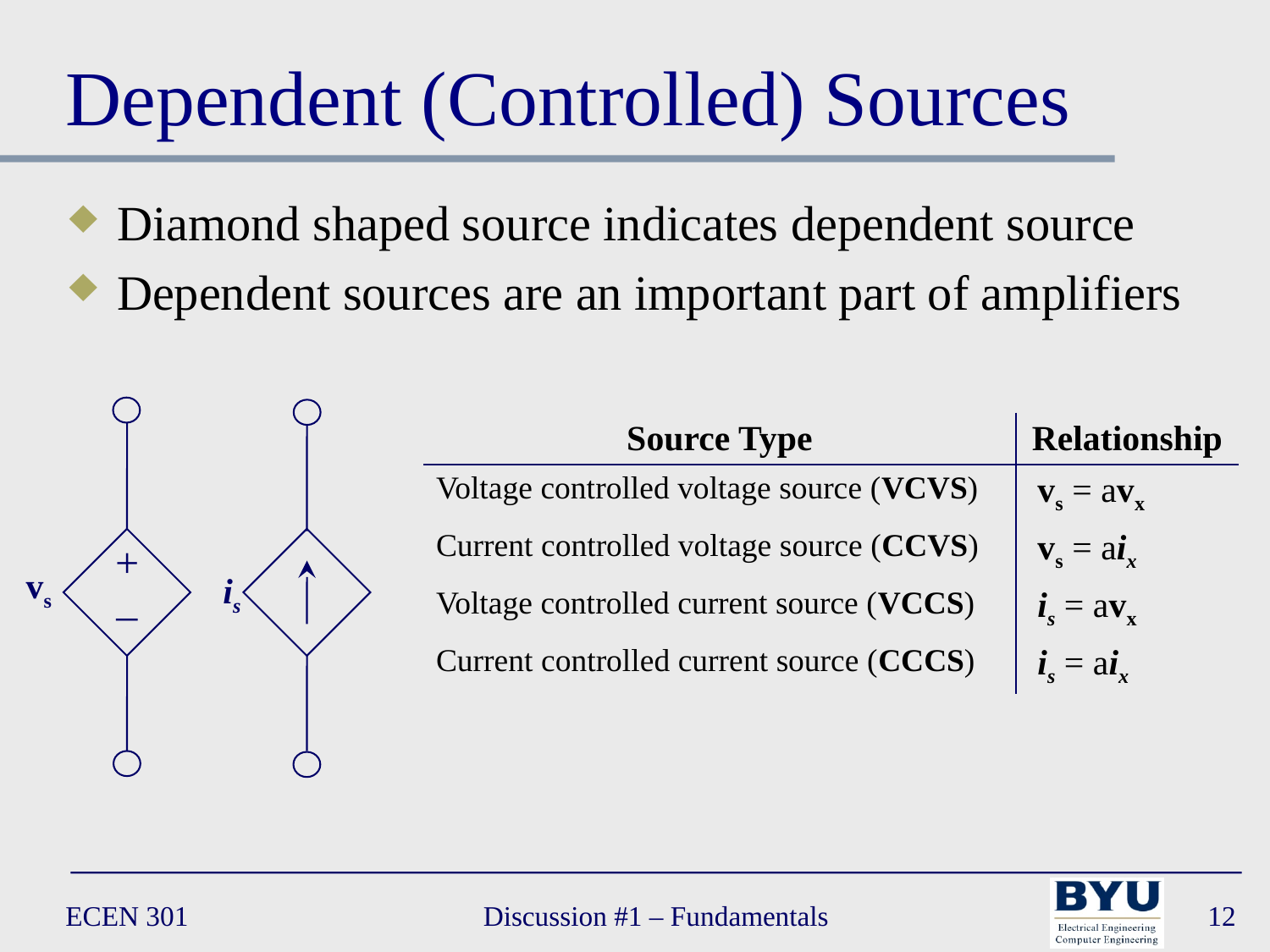

# Dependent (Controlled) Sources
Diamond shaped source indicates dependent source
Dependent sources are an important part of amplifiers

+
_

| Source Type | Relationship |
| --- | --- |
| Voltage controlled voltage source (VCVS) | vs = avx |
| Current controlled voltage source (CCVS) | vs = aix |
| Voltage controlled current source (VCCS) | is = avx |
| Current controlled current source (CCCS) | is = aix |
vs
is
ECEN 301
Discussion #1 – Fundamentals
12